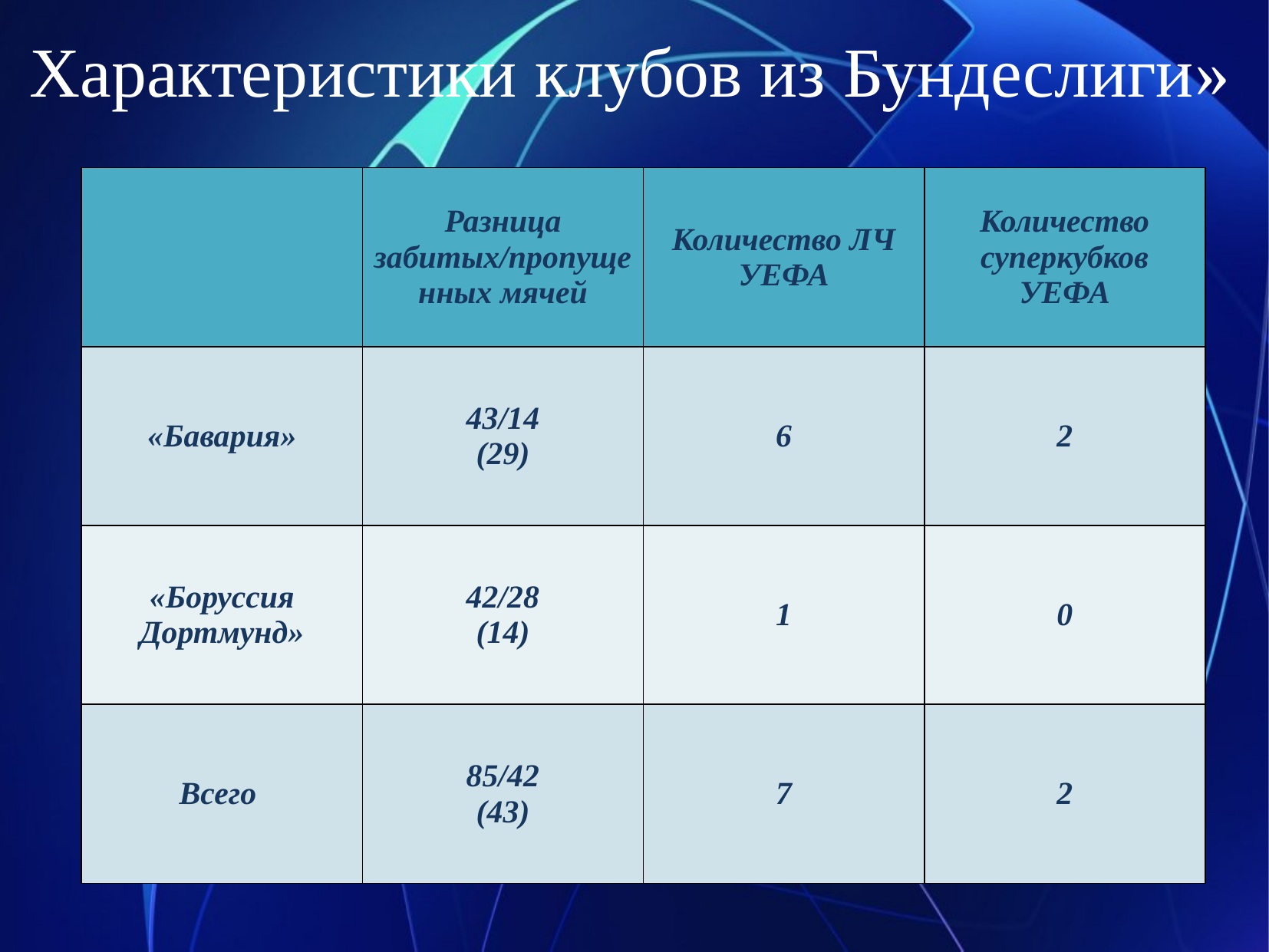

Характеристики клубов из Бундеслиги»
|  | Разница забитых/пропущенных мячей | Количество ЛЧ УЕФА | Количество суперкубков УЕФА |
| --- | --- | --- | --- |
| «Бавария» | 43/14 (29) | 6 | 2 |
| «Боруссия Дортмунд» | 42/28 (14) | 1 | 0 |
| Всего | 85/42 (43) | 7 | 2 |